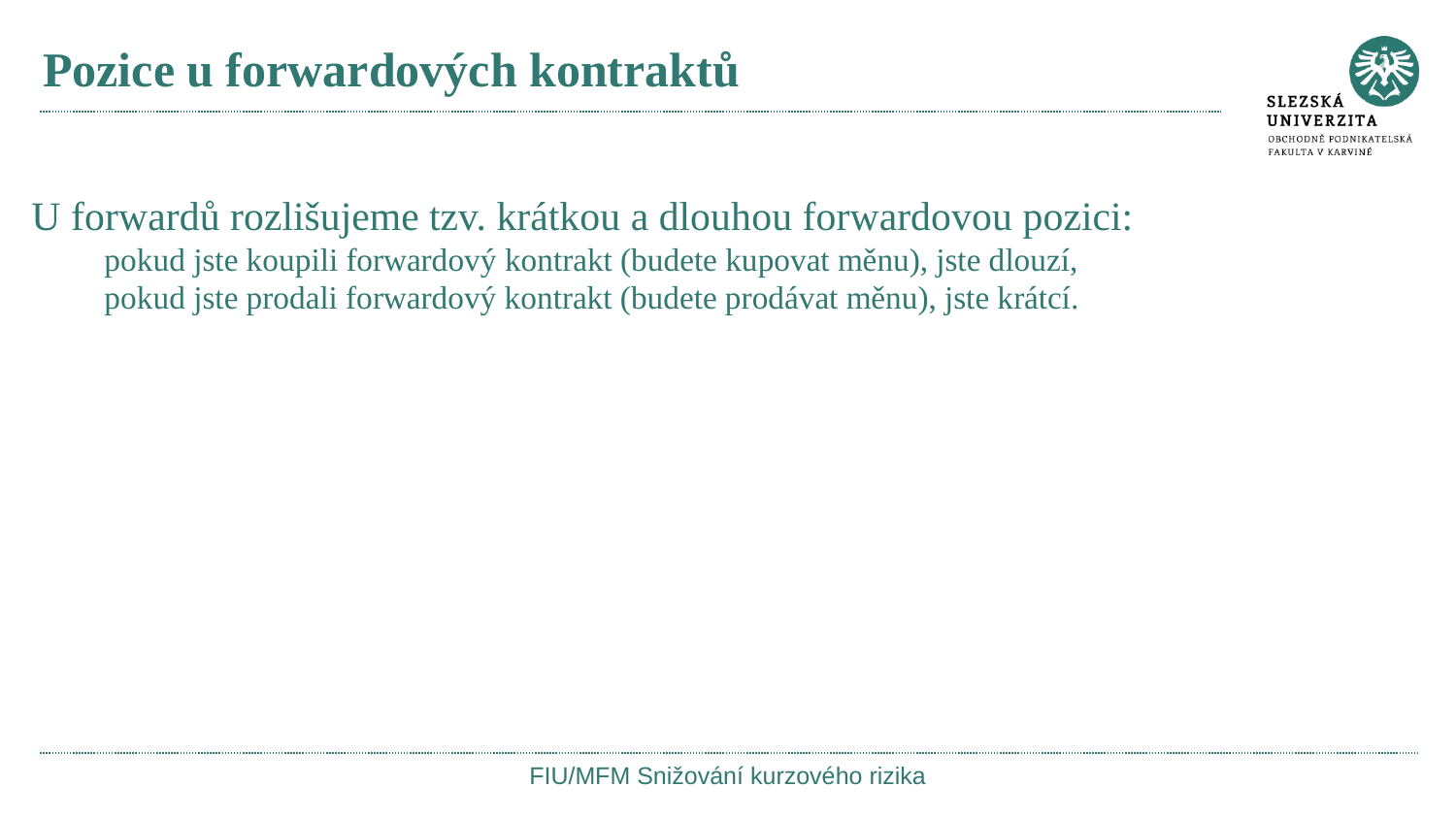

# Pozice u forwardových kontraktů

U forwardů rozlišujeme tzv. krátkou a dlouhou forwardovou pozici:
pokud jste koupili forwardový kontrakt (budete kupovat měnu), jste dlouzí,
pokud jste prodali forwardový kontrakt (budete prodávat měnu), jste krátcí.
FIU/MFM Snižování kurzového rizika